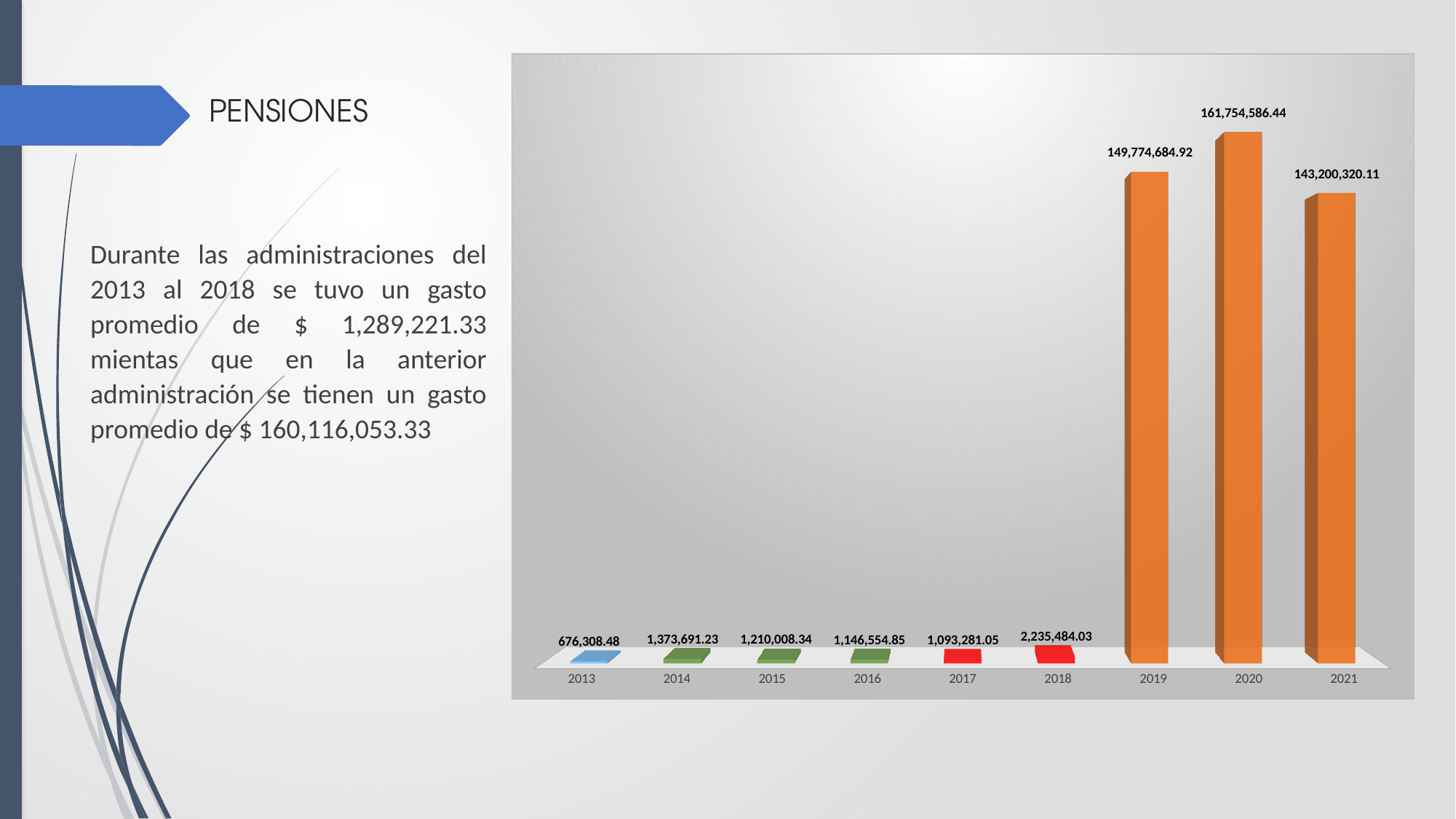

# PENSIONES

[unsupported chart]

Durante las administraciones del 2013 al 2018 se tuvo un gasto promedio de $ 1,289,221.33 mientas que en la anterior administración se tienen un gasto promedio de $ 160,116,053.33